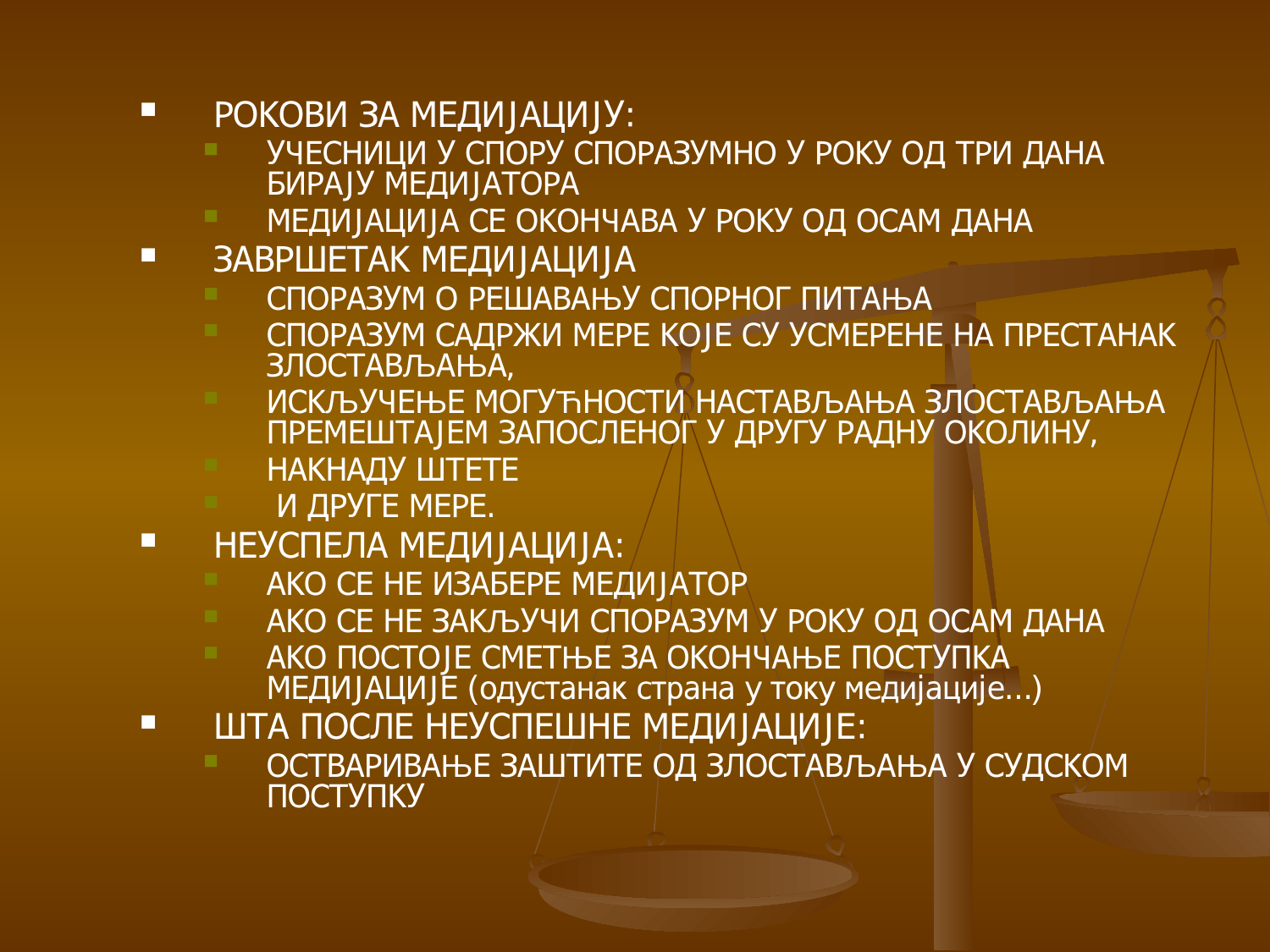

РОКОВИ ЗА МЕДИЈАЦИЈУ:
УЧЕСНИЦИ У СПОРУ СПОРАЗУМНО У РОКУ ОД ТРИ ДАНА БИРАЈУ МЕДИЈАТОРА
МЕДИЈАЦИЈА СЕ ОКОНЧАВА У РОКУ ОД ОСАМ ДАНА
ЗАВРШЕТАК МЕДИЈАЦИЈА
СПОРАЗУМ О РЕШАВАЊУ СПОРНОГ ПИТАЊА
СПОРАЗУМ САДРЖИ МЕРЕ КОЈЕ СУ УСМЕРЕНЕ НА ПРЕСТАНАК ЗЛОСТАВЉАЊА,
ИСКЉУЧЕЊЕ МОГУЋНОСТИ НАСТАВЉАЊА ЗЛОСТАВЉАЊА ПРЕМЕШТАЈЕМ ЗАПОСЛЕНОГ У ДРУГУ РАДНУ ОКОЛИНУ,
НАКНАДУ ШТЕТЕ
 И ДРУГЕ МЕРЕ.
НЕУСПЕЛА МЕДИЈАЦИЈА:
АКО СЕ НЕ ИЗАБЕРЕ МЕДИЈАТОР
АКО СЕ НЕ ЗАКЉУЧИ СПОРАЗУМ У РОКУ ОД ОСАМ ДАНА
АКО ПОСТОЈЕ СМЕТЊЕ ЗА ОКОНЧАЊЕ ПОСТУПКА МЕДИЈАЦИЈЕ (одустанак страна у току медијације...)
ШТА ПОСЛЕ НЕУСПЕШНЕ МЕДИЈАЦИЈЕ:
ОСТВАРИВАЊЕ ЗАШТИТЕ ОД ЗЛОСТАВЉАЊА У СУДСКОМ ПОСТУПКУ